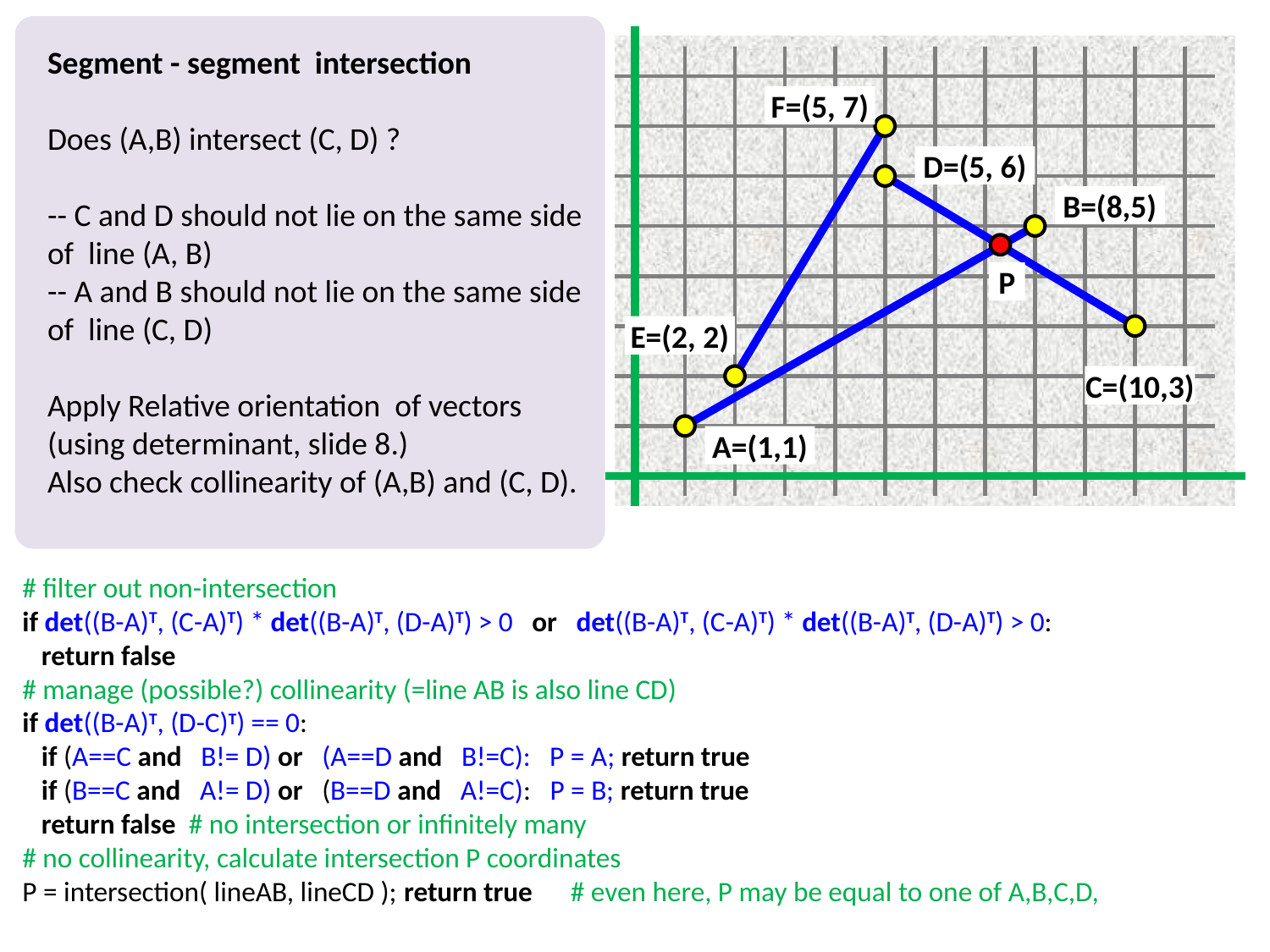

Segment - segment  intersection

Does (A,B) intersect (C, D) ?

-- C and D should not lie on the same side of  line (A, B)
-- A and B should not lie on the same side of  line (C, D)

Apply Relative orientation  of vectors
(using determinant, slide 8.)
Also check collinearity of (A,B) and (C, D).

F=(5, 7)

D=(5, 6)

B=(8,5)

P
E=(2, 2)

C=(10,3)

A=(1,1)
# filter out non-intersection
if det((B-A)T, (C-A)T) * det((B-A)T, (D-A)T) > 0   or   det((B-A)T, (C-A)T) * det((B-A)T, (D-A)T) > 0:
   return false
# manage (possible?) collinearity (=line AB is also line CD)
if det((B-A)T, (D-C)T) == 0:
   if (A==C and   B!= D) or   (A==D and   B!=C):   P = A; return true
   if (B==C and   A!= D) or   (B==D and   A!=C):   P = B; return true
   return false  # no intersection or infinitely many
# no collinearity, calculate intersection P coordinates
P = intersection( lineAB, lineCD ); return true      # even here, P may be equal to one of A,B,C,D,